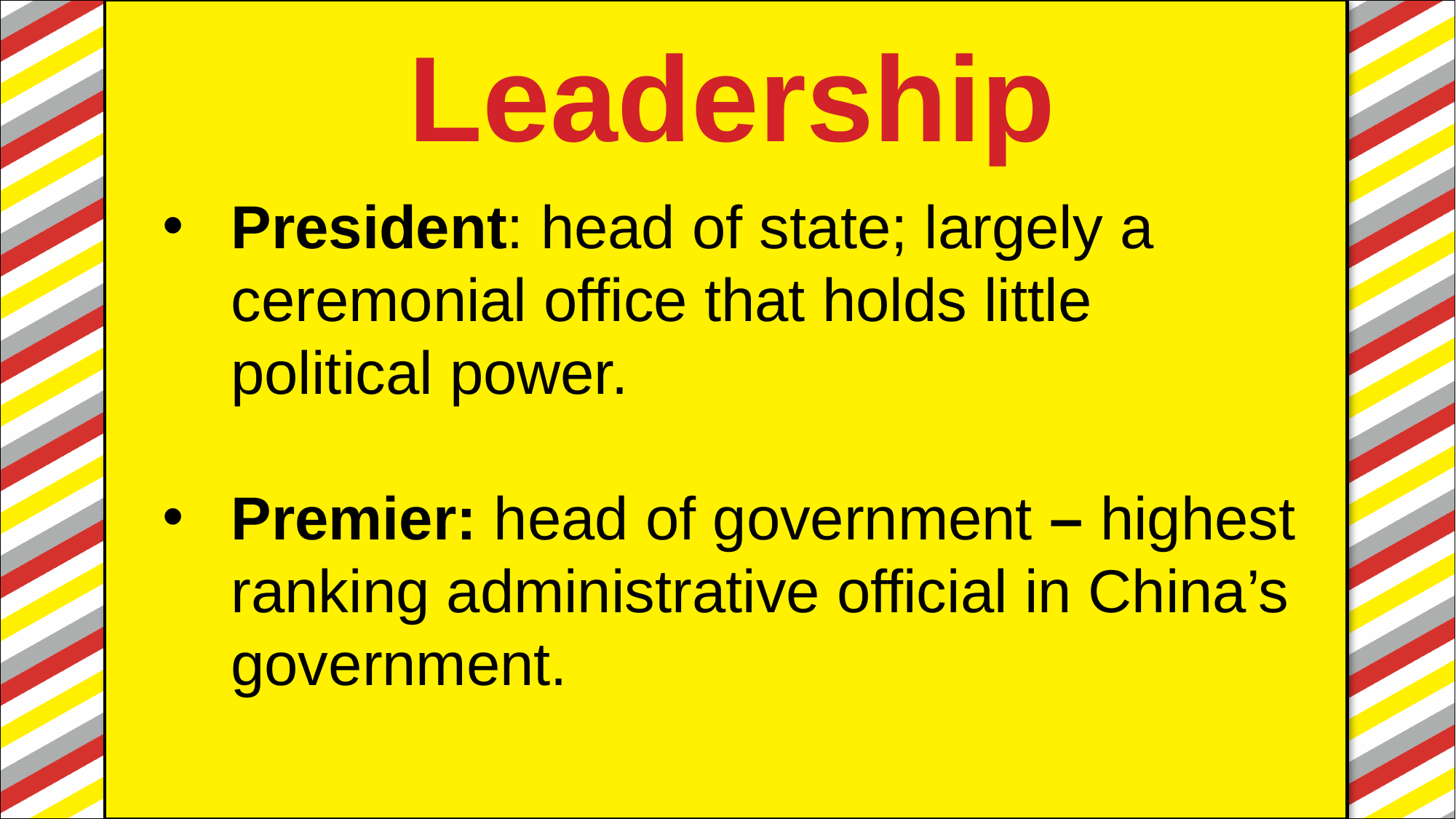

Leadership
#
President: head of state; largely a ceremonial office that holds little political power.

Premier: head of government – highest ranking administrative official in China’s government.